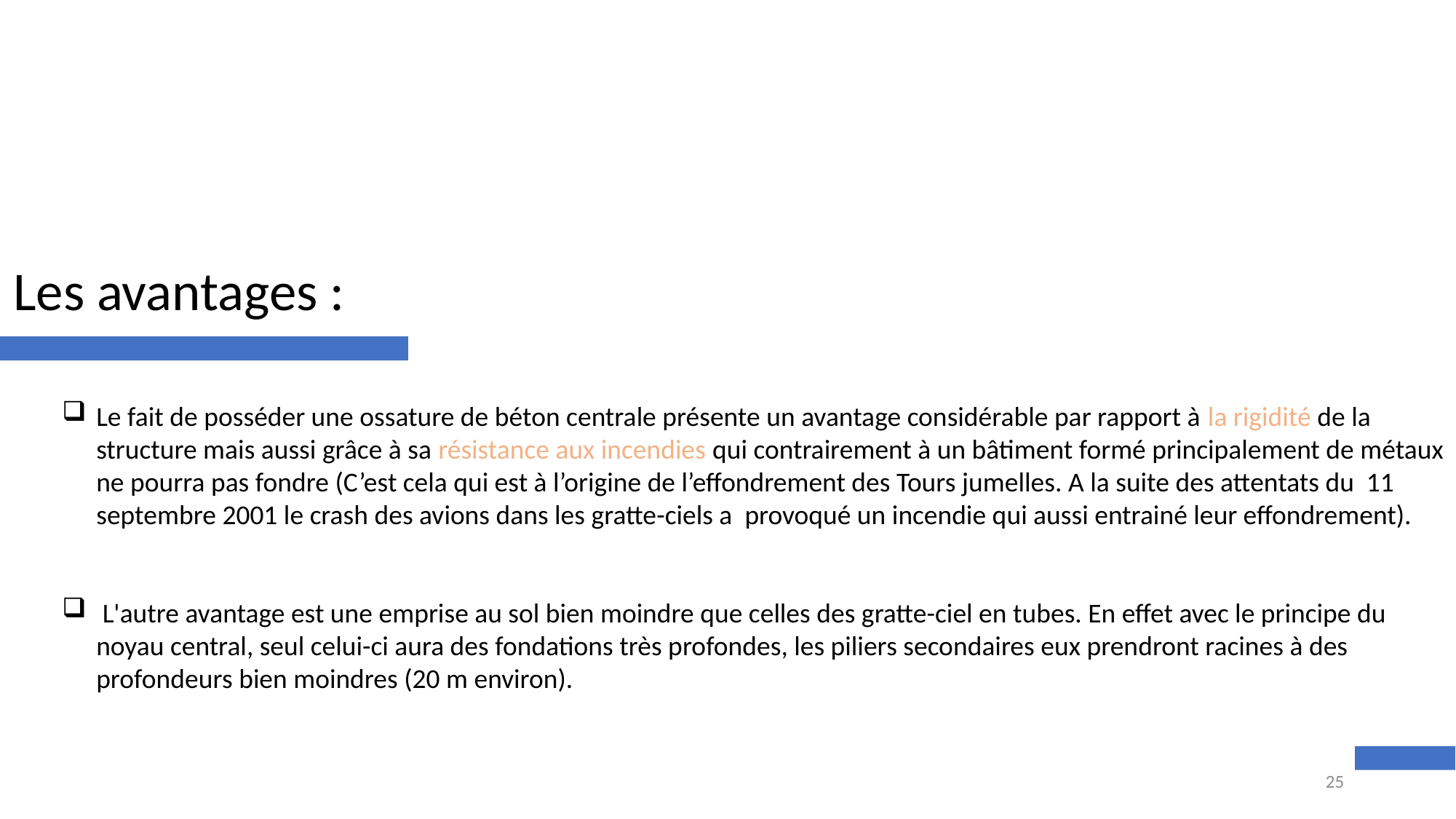

# Les avantages :

Le fait de posséder une ossature de béton centrale présente un avantage considérable par rapport à la rigidité de la structure mais aussi grâce à sa résistance aux incendies qui contrairement à un bâtiment formé principalement de métaux ne pourra pas fondre (C’est cela qui est à l’origine de l’effondrement des Tours jumelles. A la suite des attentats du  11 septembre 2001 le crash des avions dans les gratte-ciels a  provoqué un incendie qui aussi entrainé leur effondrement).

 L'autre avantage est une emprise au sol bien moindre que celles des gratte-ciel en tubes. En effet avec le principe du noyau central, seul celui-ci aura des fondations très profondes, les piliers secondaires eux prendront racines à des profondeurs bien moindres (20 m environ).
25